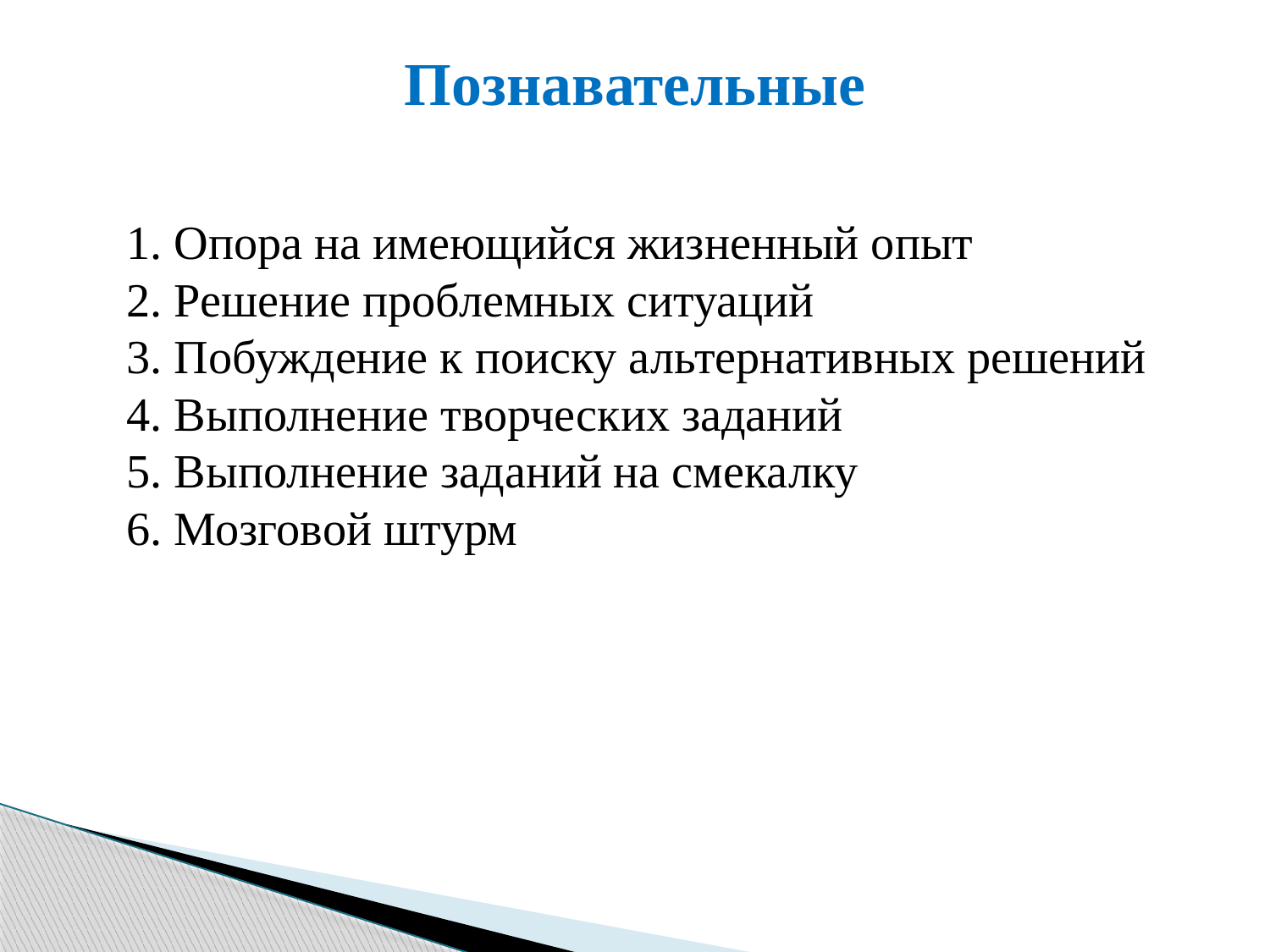

# Познавательные
   1. Опора на имеющийся жизненный опыт
2. Решение проблемных ситуаций
3. Побуждение к поиску альтернативных решений
4. Выполнение творческих заданий
5. Выполнение заданий на смекалку
6. Мозговой штурм